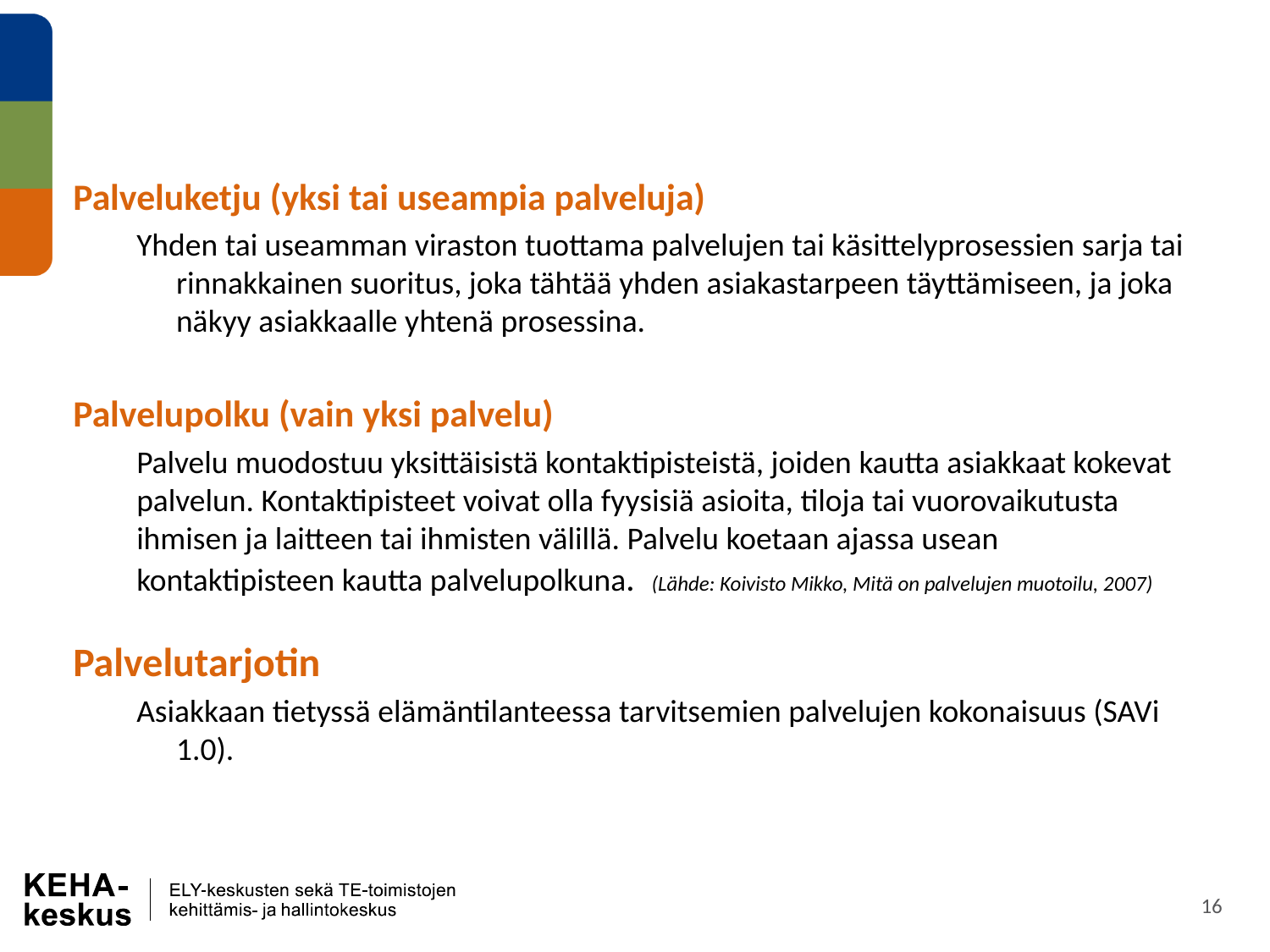

Palveluketju (yksi tai useampia palveluja)
Yhden tai useamman viraston tuottama palvelujen tai käsittelyprosessien sarja tai rinnakkainen suoritus, joka tähtää yhden asiakastarpeen täyttämiseen, ja joka näkyy asiakkaalle yhtenä prosessina.

Palvelupolku (vain yksi palvelu)
Palvelu muodostuu yksittäisistä kontaktipisteistä, joiden kautta asiakkaat kokevat palvelun. Kontaktipisteet voivat olla fyysisiä asioita, tiloja tai vuorovaikutusta ihmisen ja laitteen tai ihmisten välillä. Palvelu koetaan ajassa usean kontaktipisteen kautta palvelupolkuna.  (Lähde: Koivisto Mikko, Mitä on palvelujen muotoilu, 2007)

Palvelutarjotin
Asiakkaan tietyssä elämäntilanteessa tarvitsemien palvelujen kokonaisuus (SAVi 1.0).